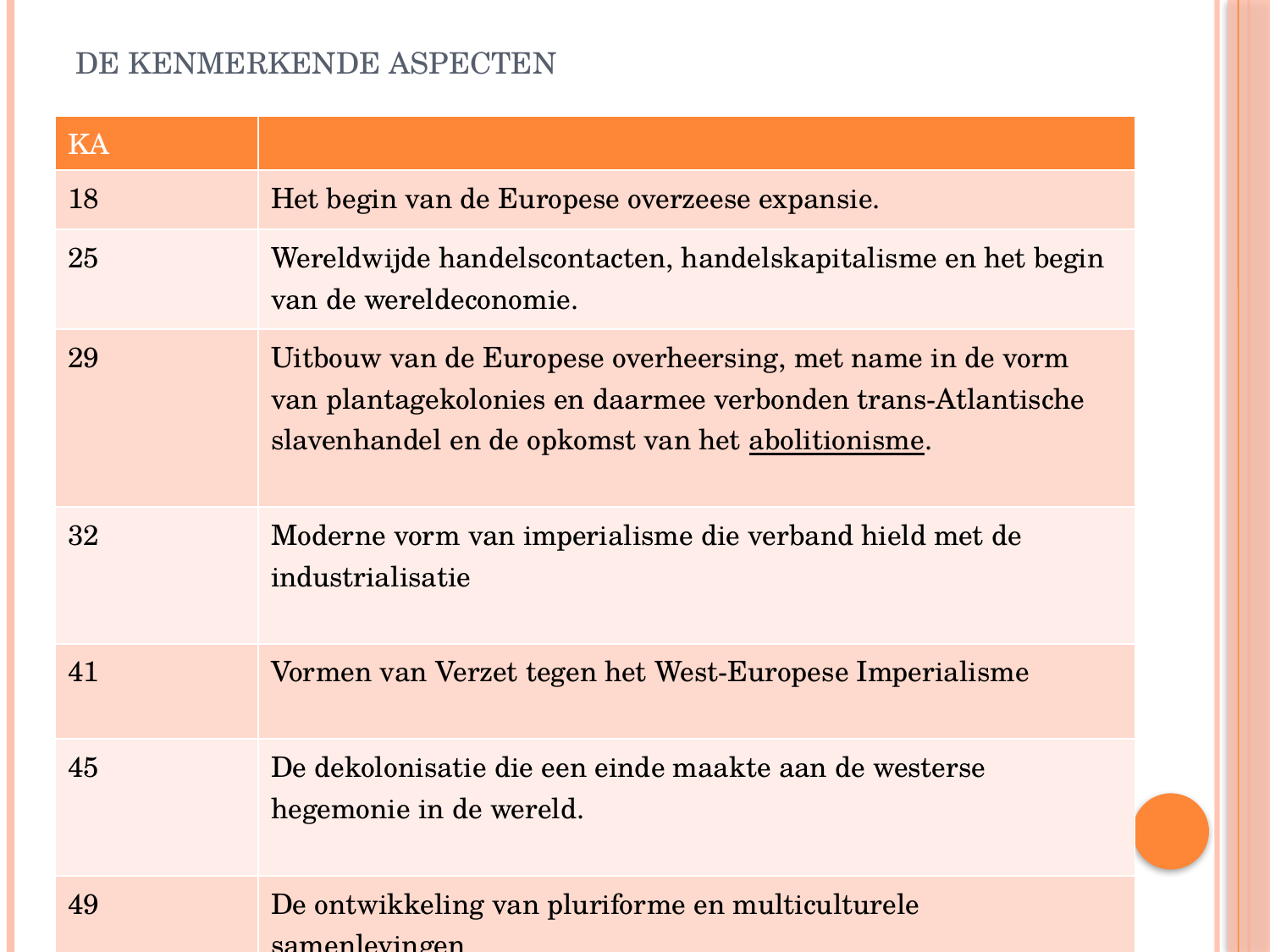

# De Kenmerkende aspecten
| KA |  |
| --- | --- |
| 18 | Het begin van de Europese overzeese expansie. |
| 25 | Wereldwijde handelscontacten, handelskapitalisme en het begin van de wereldeconomie. |
| 29 | Uitbouw van de Europese overheersing, met name in de vorm van plantagekolonies en daarmee verbonden trans-Atlantische slavenhandel en de opkomst van het abolitionisme. |
| 32 | Moderne vorm van imperialisme die verband hield met de industrialisatie |
| 41 | Vormen van Verzet tegen het West-Europese Imperialisme |
| 45 | De dekolonisatie die een einde maakte aan de westerse hegemonie in de wereld. |
| 49 | De ontwikkeling van pluriforme en multiculturele samenlevingen |